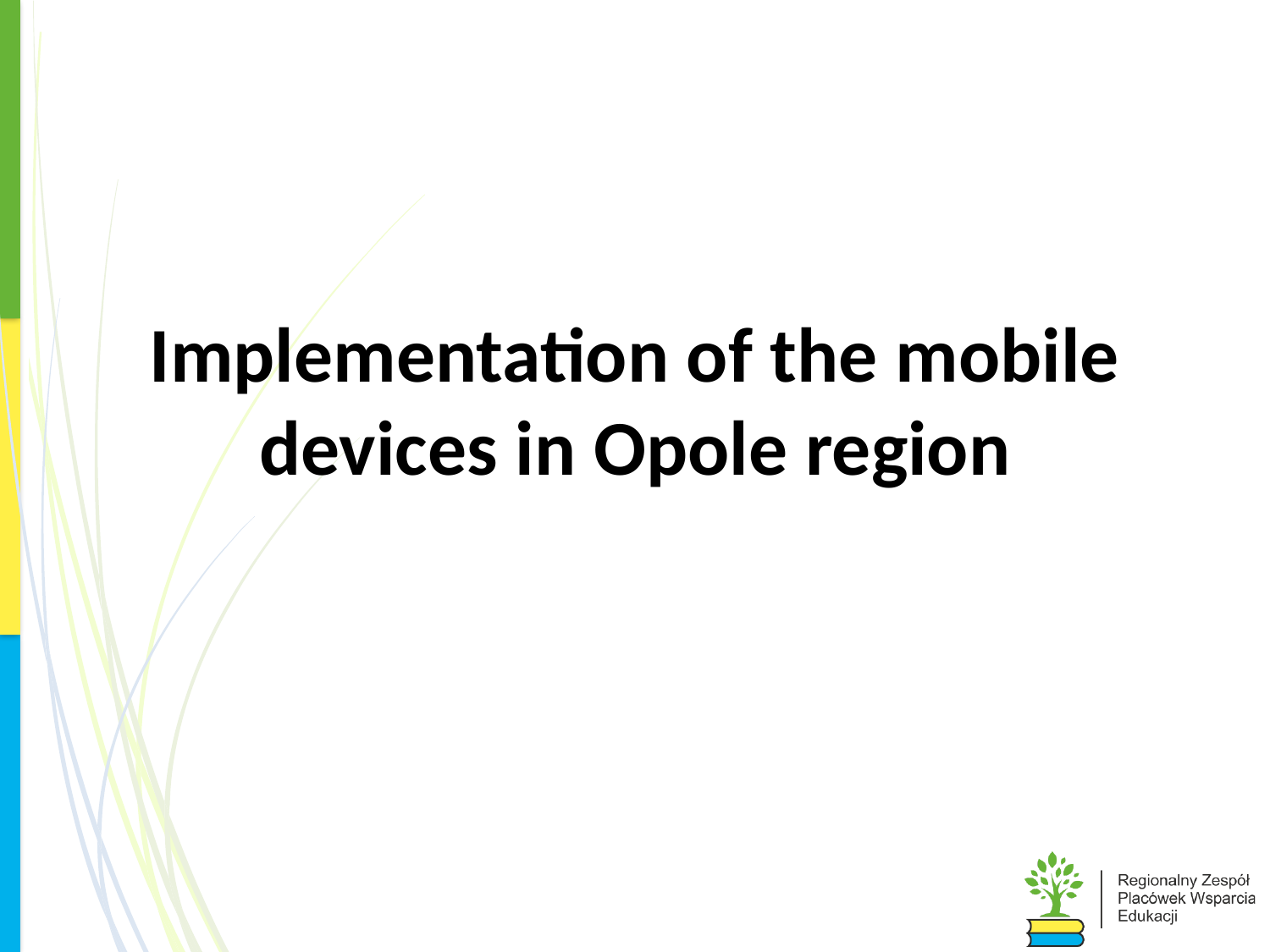

# Implementation of the mobile devices in Opole region